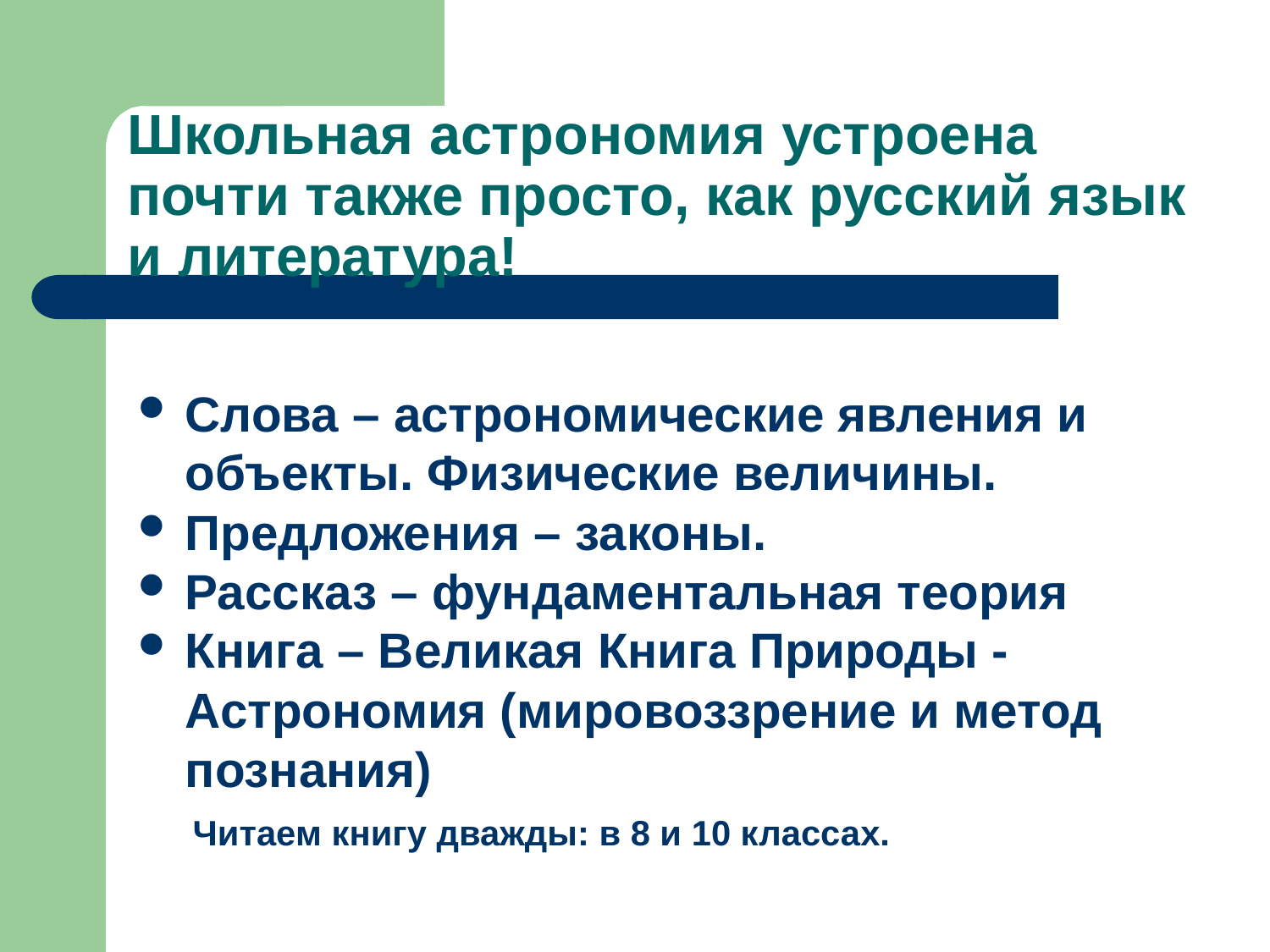

# Школьная астрономия устроена почти также просто, как русский язык и литература!
Слова – астрономические явления и объекты. Физические величины.
Предложения – законы.
Рассказ – фундаментальная теория
Книга – Великая Книга Природы - Астрономия (мировоззрение и метод познания)
    Читаем книгу дважды: в 8 и 10 классах.